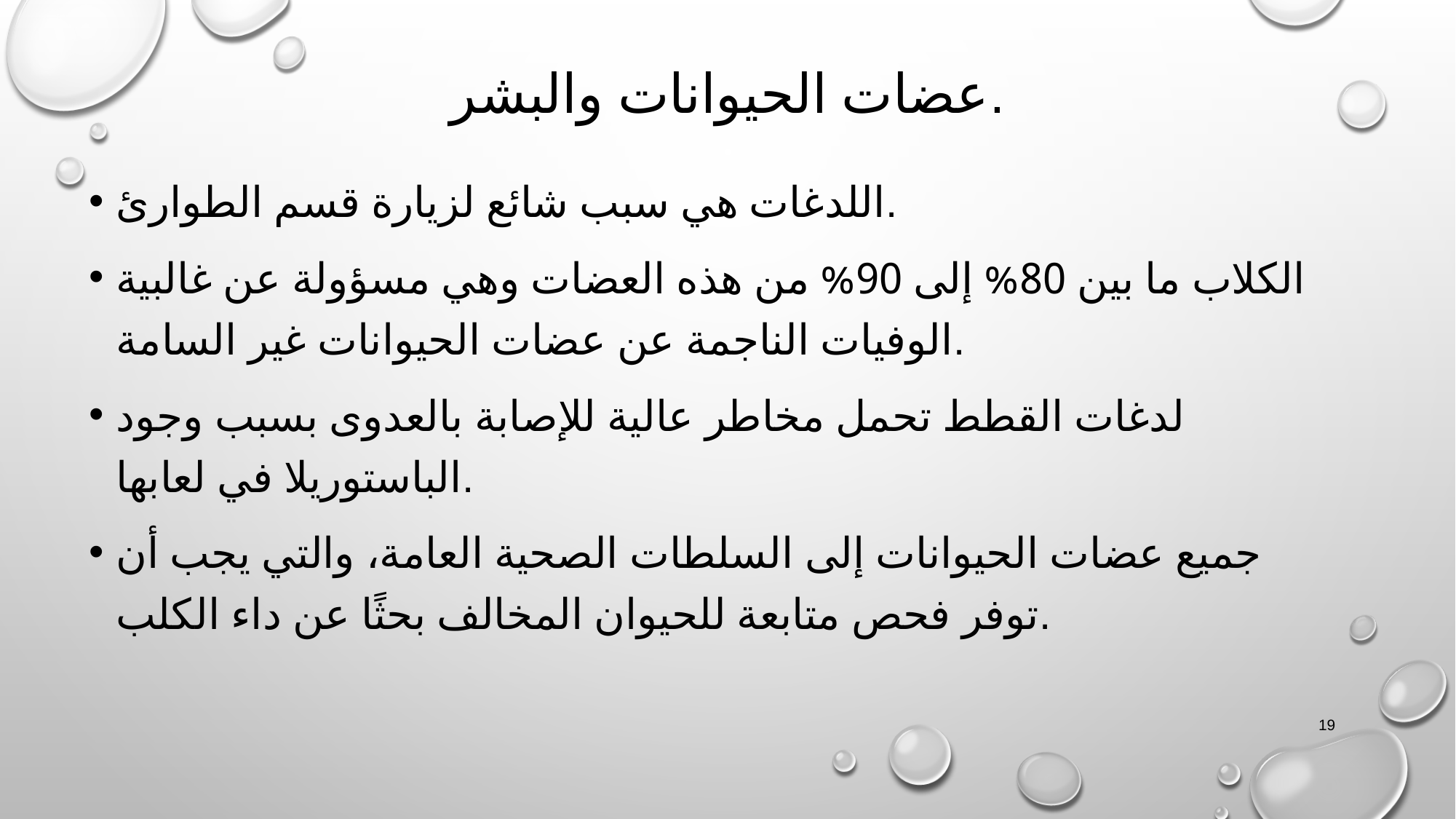

# عضات الحيوانات والبشر.
اللدغات هي سبب شائع لزيارة قسم الطوارئ.
الكلاب ما بين 80% إلى 90% من هذه العضات وهي مسؤولة عن غالبية الوفيات الناجمة عن عضات الحيوانات غير السامة.
لدغات القطط تحمل مخاطر عالية للإصابة بالعدوى بسبب وجود الباستوريلا في لعابها.
جميع عضات الحيوانات إلى السلطات الصحية العامة، والتي يجب أن توفر فحص متابعة للحيوان المخالف بحثًا عن داء الكلب.
19